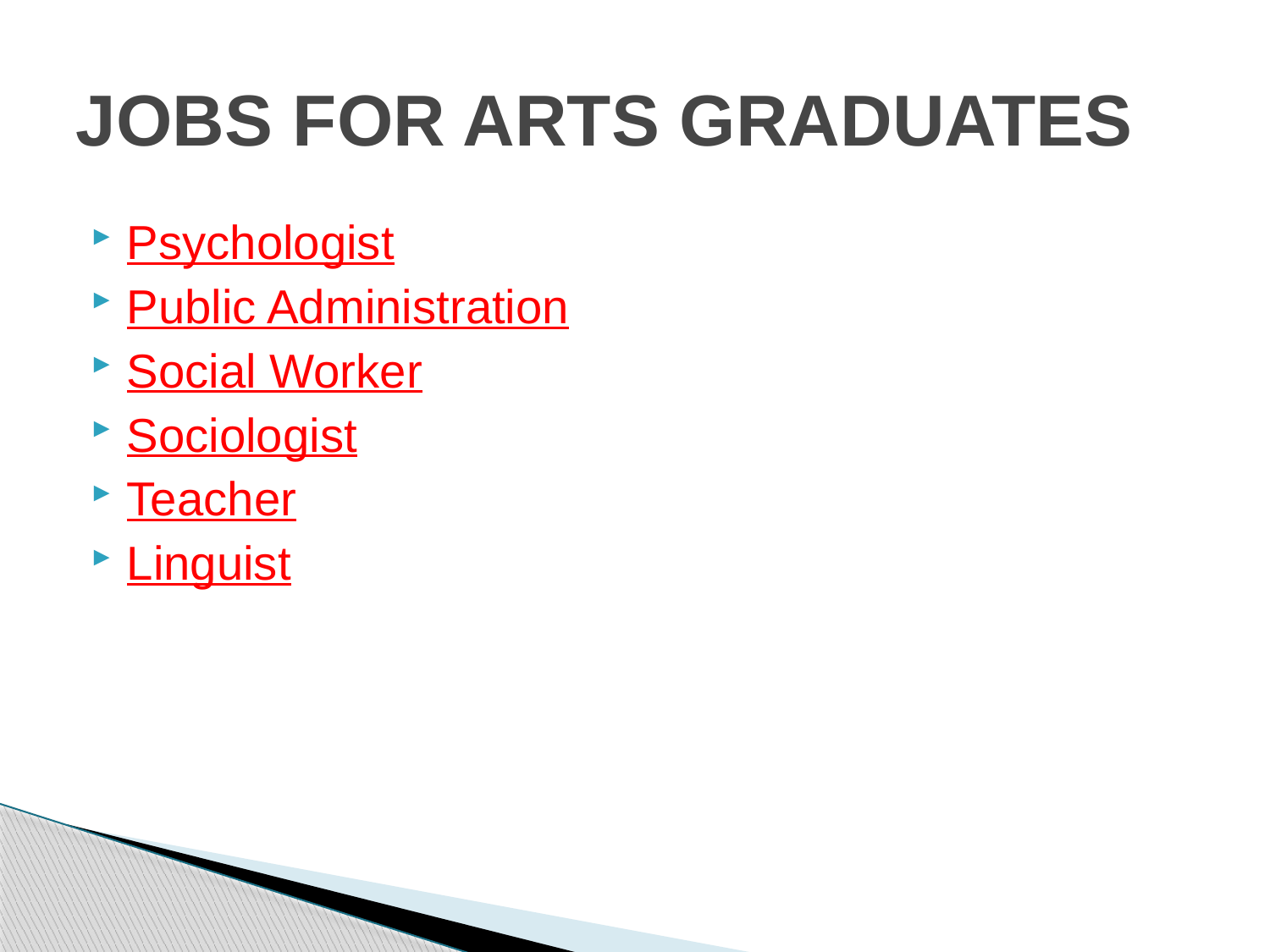

# JOBS FOR ARTS GRADUATES
Psychologist
Public Administration
Social Worker
Sociologist
Teacher
Linguist